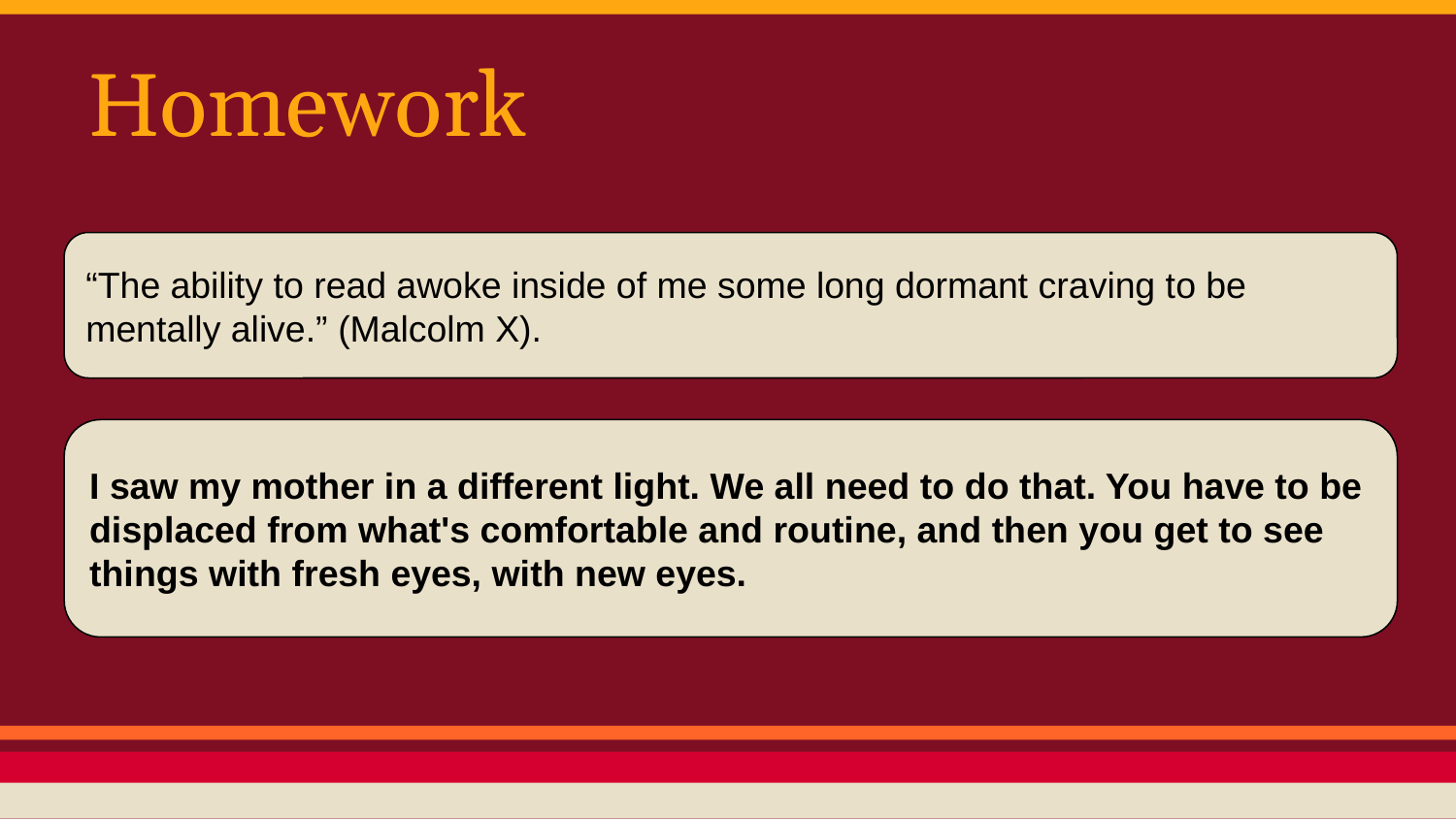

# Homework
“The ability to read awoke inside of me some long dormant craving to be mentally alive.” (Malcolm X).
I saw my mother in a different light. We all need to do that. You have to be displaced from what's comfortable and routine, and then you get to see things with fresh eyes, with new eyes.